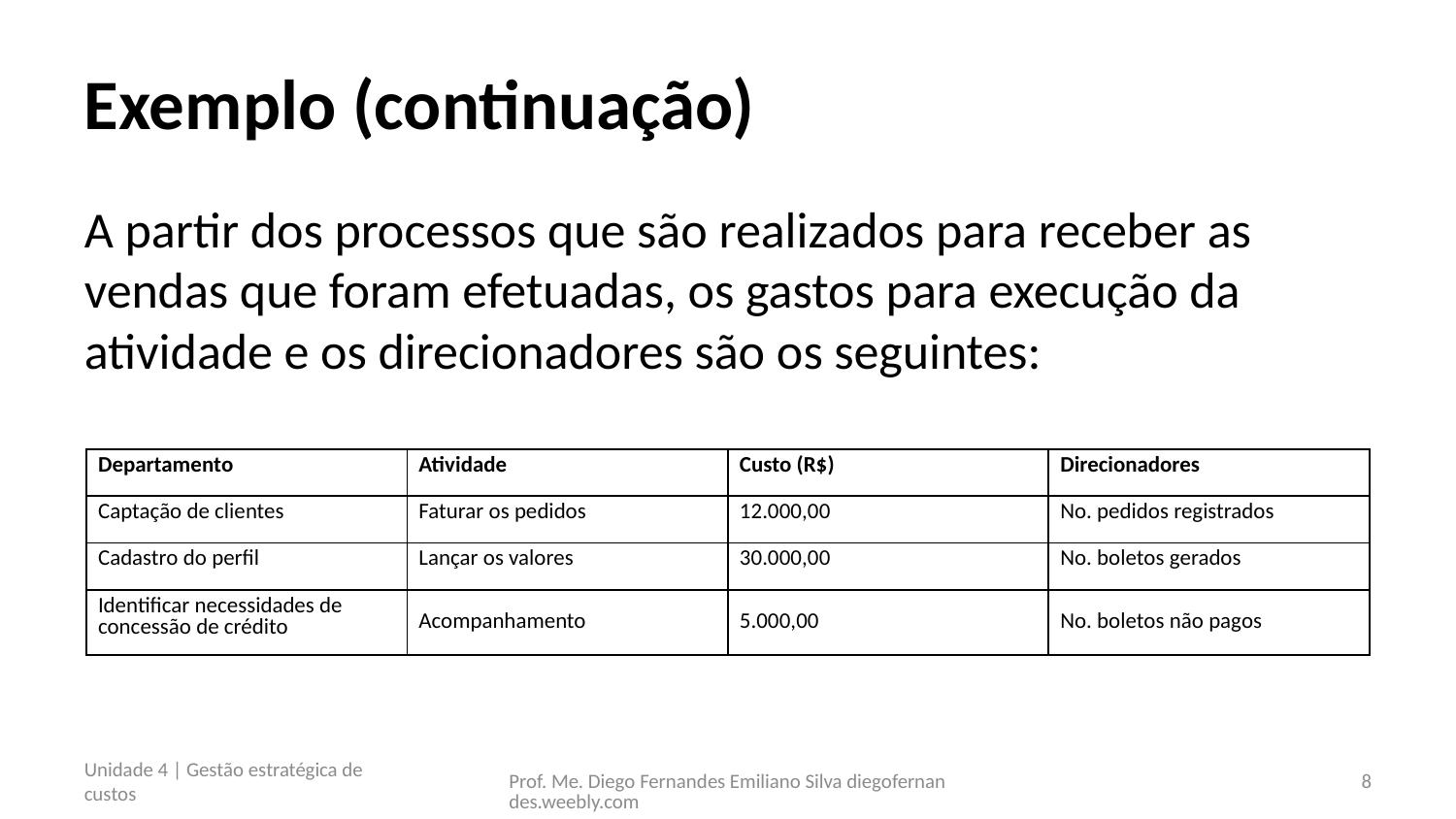

# Exemplo (continuação)
A partir dos processos que são realizados para receber as vendas que foram efetuadas, os gastos para execução da atividade e os direcionadores são os seguintes:
| Departamento | Atividade | Custo (R$) | Direcionadores |
| --- | --- | --- | --- |
| Captação de clientes | Faturar os pedidos | 12.000,00 | No. pedidos registrados |
| Cadastro do perfil | Lançar os valores | 30.000,00 | No. boletos gerados |
| Identificar necessidades de concessão de crédito | Acompanhamento | 5.000,00 | No. boletos não pagos |
Unidade 4 | Gestão estratégica de custos
Prof. Me. Diego Fernandes Emiliano Silva diegofernandes.weebly.com
8